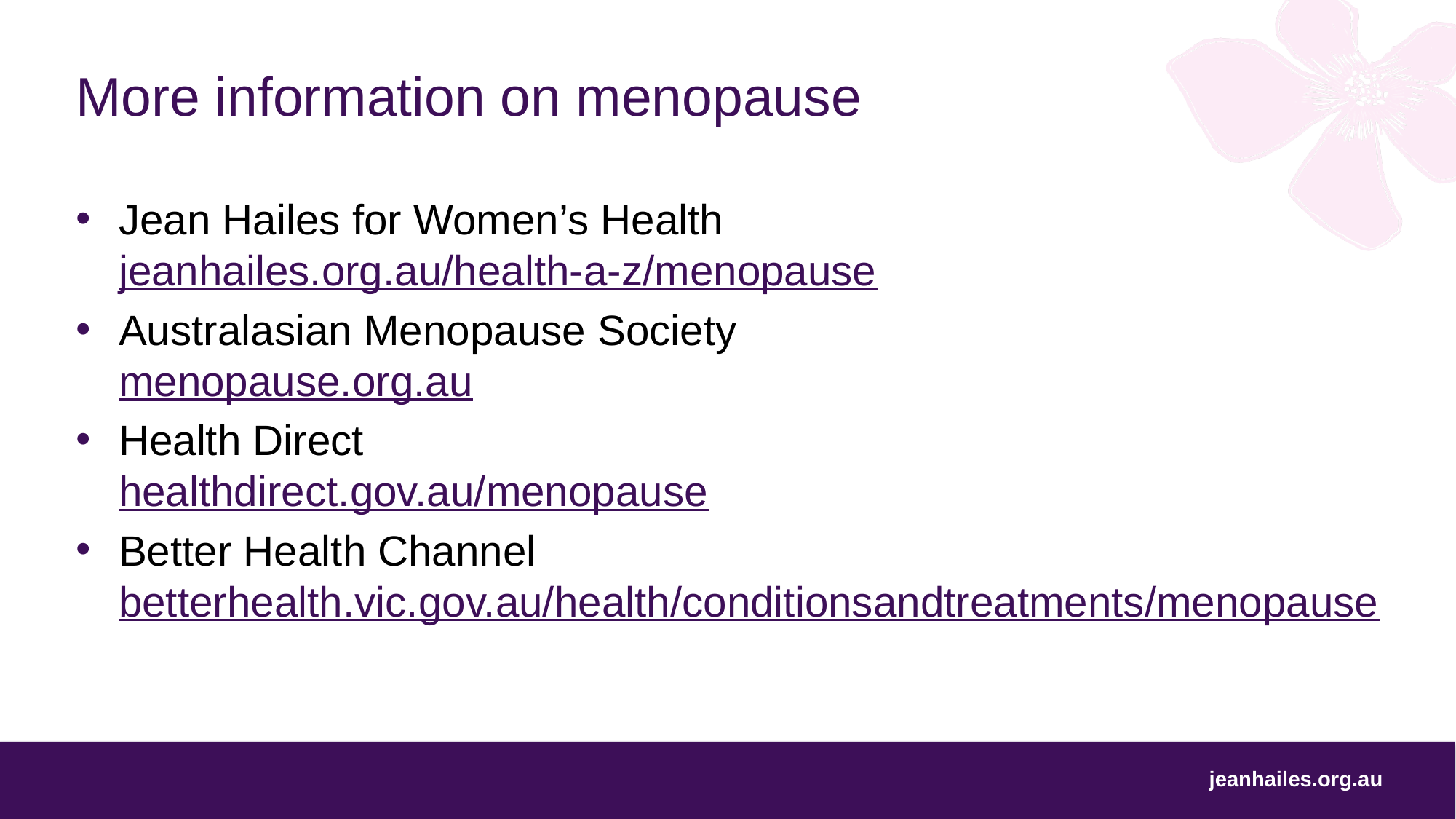

# More information on menopause
Jean Hailes for Women’s Health
jeanhailes.org.au/health-a-z/menopause
Australasian Menopause Society
menopause.org.au
Health Direct
healthdirect.gov.au/menopause
Better Health Channel
betterhealth.vic.gov.au/health/conditionsandtreatments/menopause